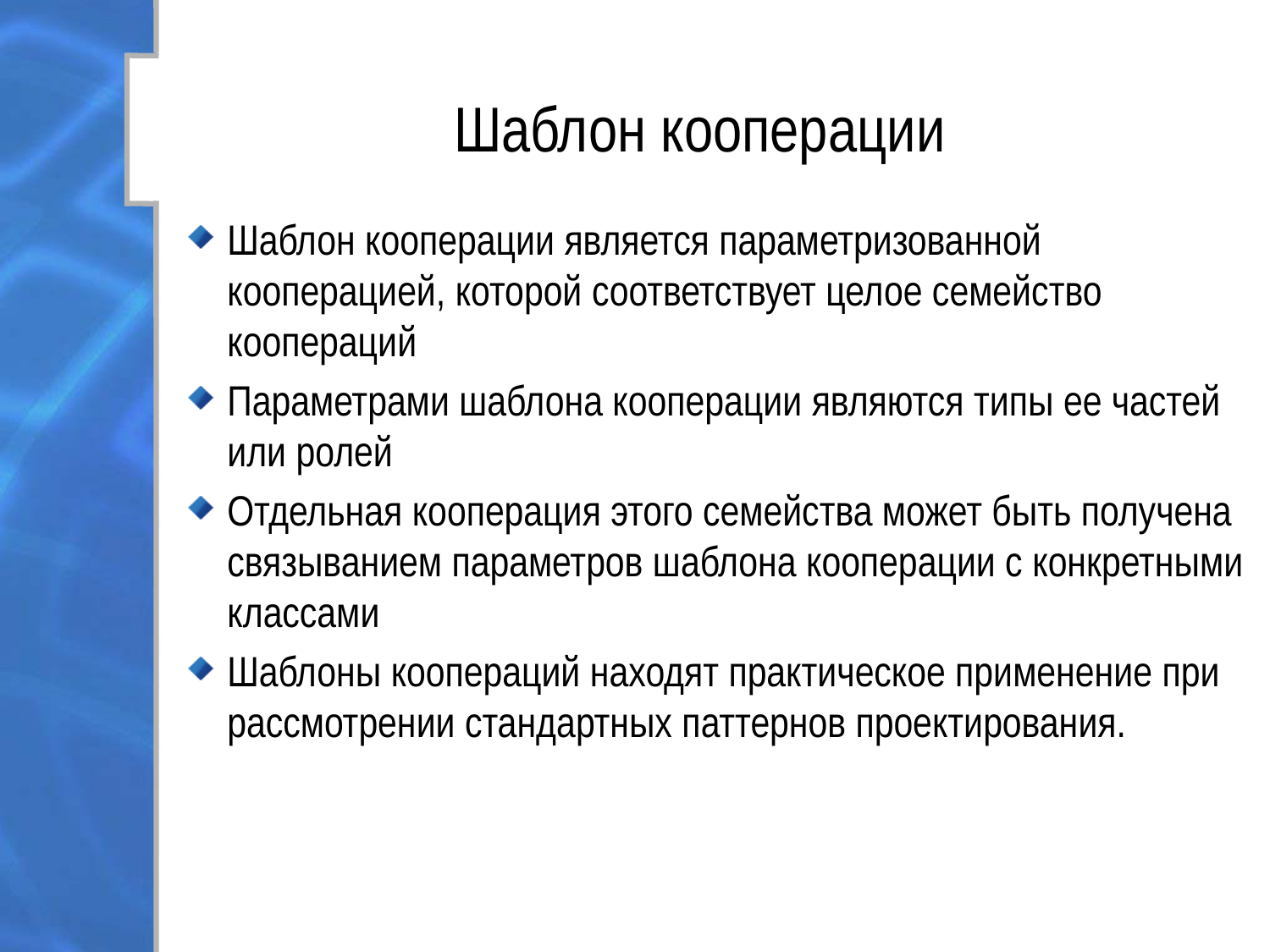

# Шаблон кооперации
Шаблон кооперации является параметризованной кооперацией, которой соответствует целое семейство коопераций
Параметрами шаблона кооперации являются типы ее частей или ролей
Отдельная кооперация этого семейства может быть получена связыванием параметров шаблона кооперации с конкретными классами
Шаблоны коопераций находят практическое применение при рассмотрении стандартных паттернов проектирования.